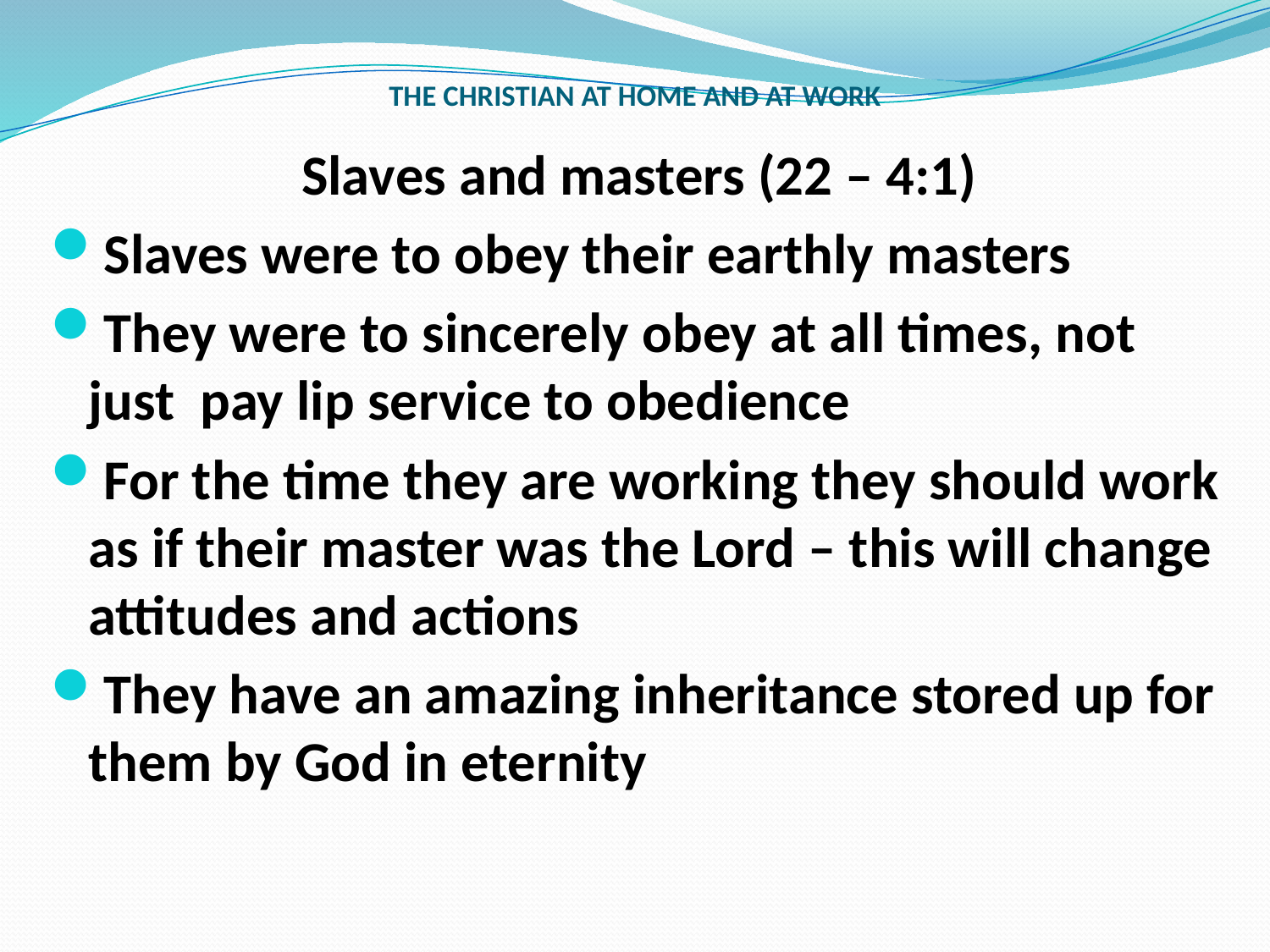

# THE CHRISTIAN AT HOME AND AT WORK
Slaves and masters (22 – 4:1)
Slaves were to obey their earthly masters
They were to sincerely obey at all times, not just  pay lip service to obedience
For the time they are working they should work as if their master was the Lord – this will change attitudes and actions
They have an amazing inheritance stored up for them by God in eternity